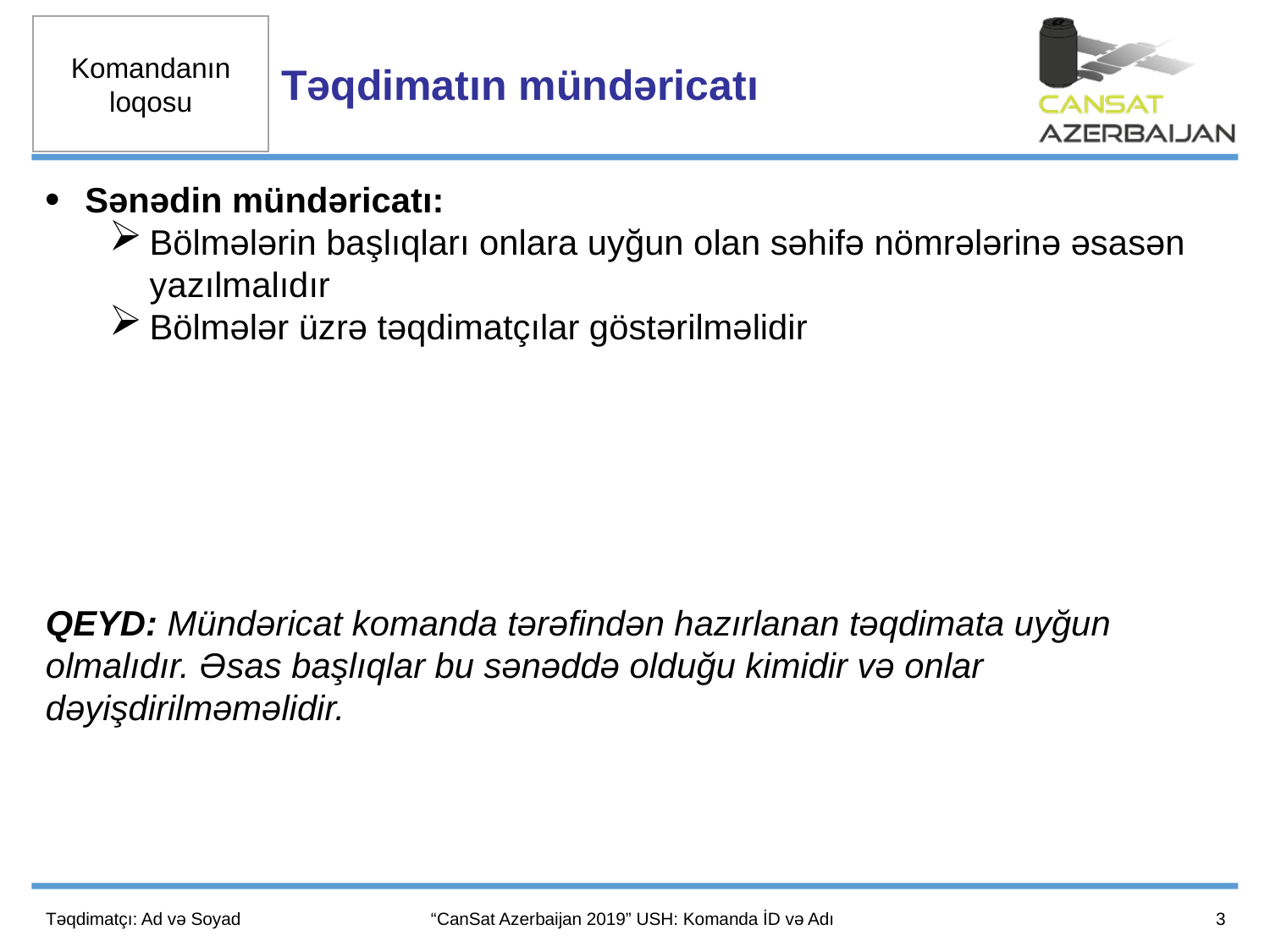

Təqdimatın mündəricatı
Sənədin mündəricatı:
Bölmələrin başlıqları onlara uyğun olan səhifə nömrələrinə əsasən yazılmalıdır
Bölmələr üzrə təqdimatçılar göstərilməlidir

QEYD: Mündəricat komanda tərəfindən hazırlanan təqdimata uyğun olmalıdır. Əsas başlıqlar bu sənəddə olduğu kimidir və onlar dəyişdirilməməlidir.
3
Təqdimatçı: Ad və Soyad
“CanSat Azerbaijan 2019” USH: Komanda İD və Adı